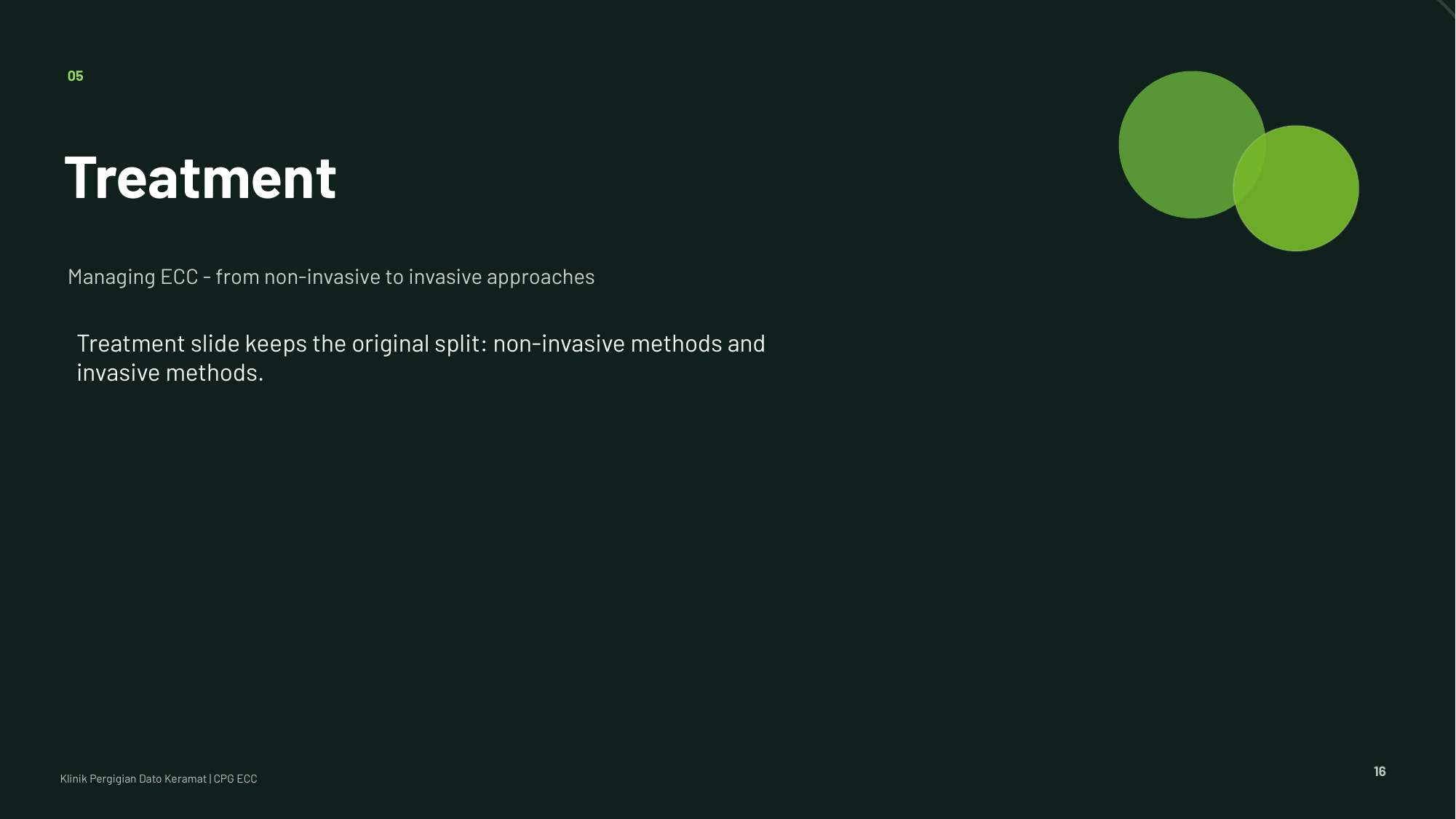

05

Treatment

Managing ECC - from non-invasive to invasive approaches
Treatment slide keeps the original split: non-invasive methods and invasive methods.
16
Klinik Pergigian Dato Keramat | CPG ECC